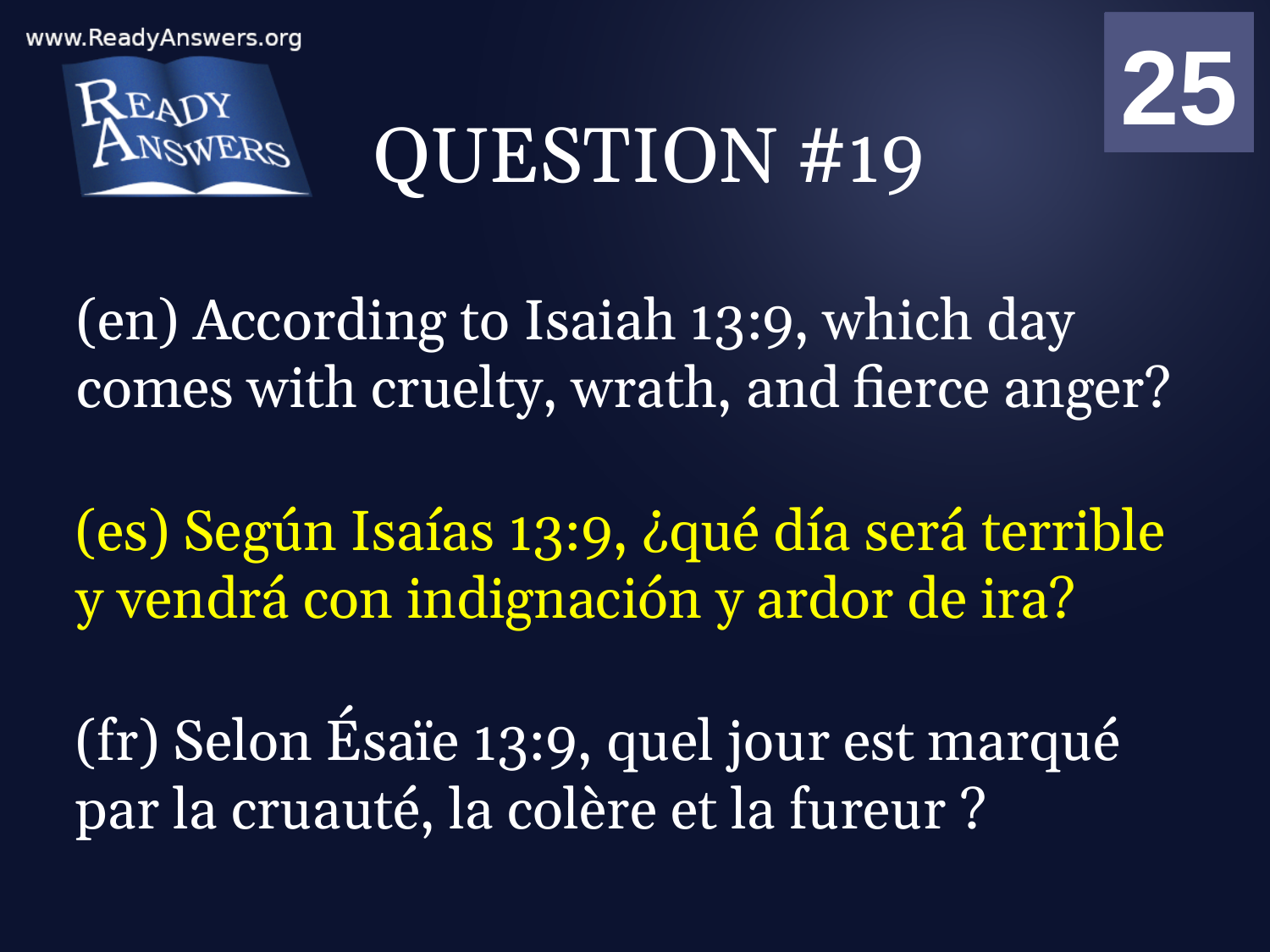

01
02
03
04
05
06
07
08
09
10
11
12
13
14
15
16
17
18
19
20
21
22
23
24
25
00
# QUESTION #19
(en) According to Isaiah 13:9, which day comes with cruelty, wrath, and fierce anger?
(es) Según Isaías 13:9, ¿qué día será terrible y vendrá con indignación y ardor de ira?
(fr) Selon Ésaïe 13:9, quel jour est marqué par la cruauté, la colère et la fureur ?